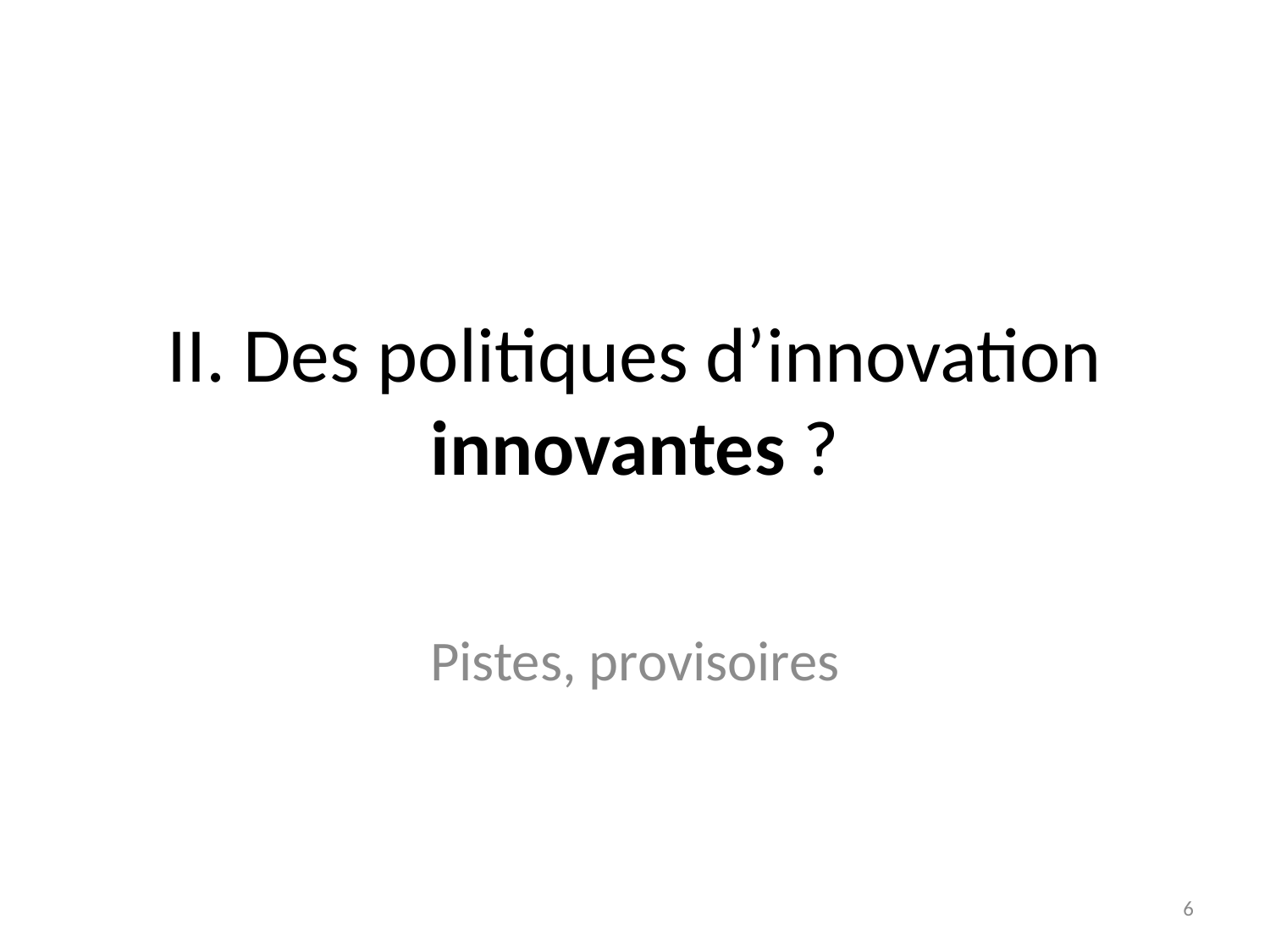

# II. Des politiques d’innovation innovantes ?

Pistes, provisoires
6